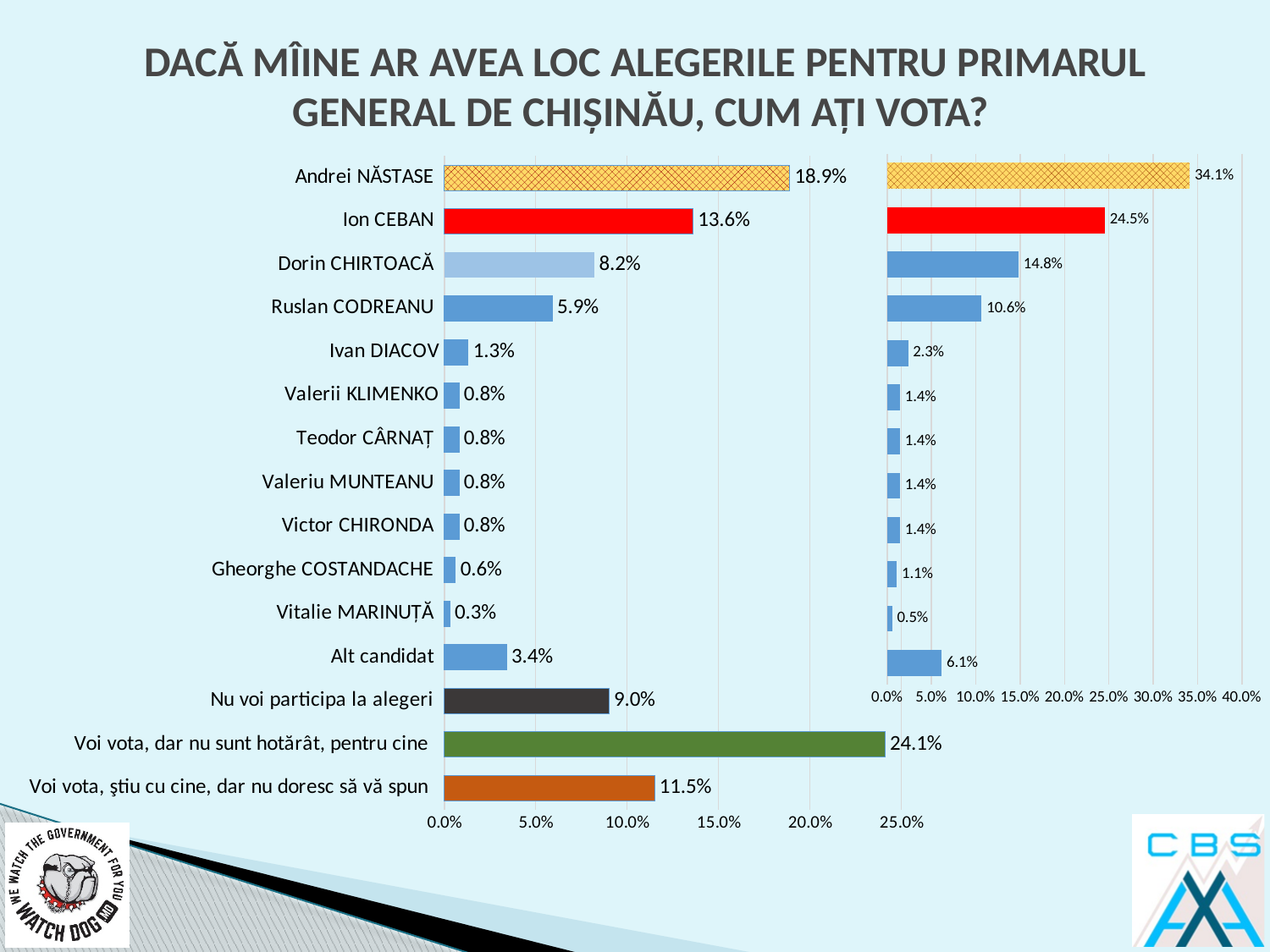

# DACĂ MÎINE AR AVEA LOC ALEGERILE PENTRU PRIMARUL GENERAL DE CHIŞINĂU, CUM AŢI VOTA?

### Chart

| Category |  |
|---|---|
| Voi vota, ştiu cu cine, dar nu doresc să vă spun   | 0.115 |
| Voi vota, dar nu sunt hotărât, pentru cine   | 0.241 |
| Nu voi participa la alegeri  | 0.09 |
| Alt candidat  | 0.034 |
| Vitalie MARINUȚĂ  | 0.003 |
| Gheorghe COSTANDACHE  | 0.006 |
| Victor CHIRONDA  | 0.008 |
| Valeriu MUNTEANU  | 0.008 |
| Teodor CÂRNAȚ  | 0.008 |
| Valerii KLIMENKO | 0.008 |
| Ivan DIACOV | 0.013 |
| Ruslan CODREANU  | 0.059 |
| Dorin CHIRTOACĂ  | 0.082 |
| Ion CEBAN  | 0.136 |
| Andrei NĂSTASE  | 0.189 |

### Chart

| Category |  |
|---|---|
| Alt candidat  | 0.06137184115523467 |
| Vitalie MARINUȚĂ  | 0.005415162454873647 |
| Gheorghe COSTANDACHE  | 0.010830324909747294 |
| Victor CHIRONDA  | 0.014440433212996392 |
| Valeriu MUNTEANU  | 0.014440433212996392 |
| Teodor CÂRNAȚ  | 0.014440433212996392 |
| Valerii KLIMENKO | 0.014440433212996392 |
| Ivan DIACOV | 0.023465703971119134 |
| Ruslan CODREANU  | 0.10649819494584838 |
| Dorin CHIRTOACĂ  | 0.14801444043321302 |
| Ion CEBAN  | 0.24548736462093868 |
| Andrei NĂSTASE  | 0.34115523465703973 |